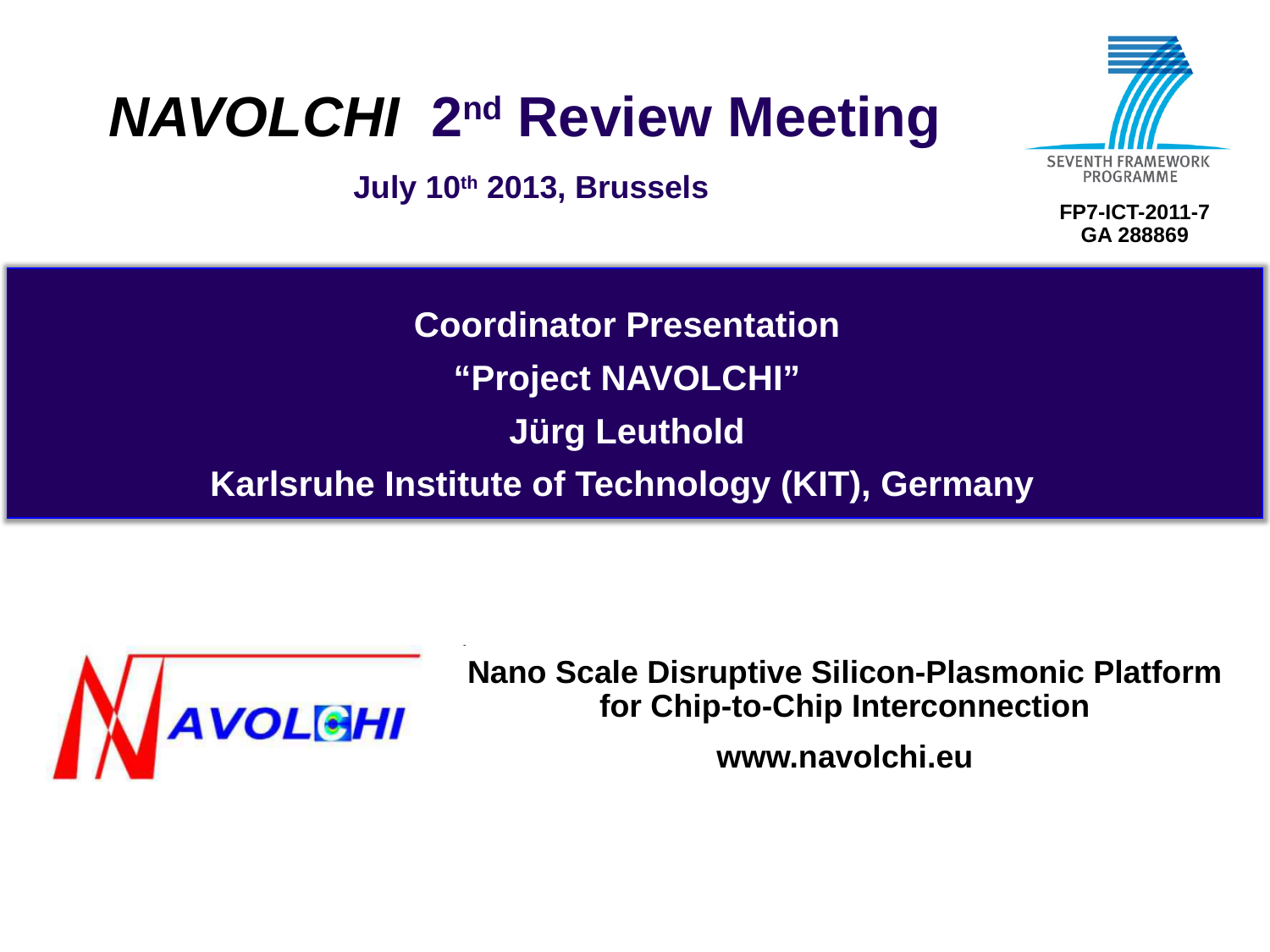

Coordinator Presentation
“Project NAVOLCHI”
Jürg Leuthold
Karlsruhe Institute of Technology (KIT), Germany